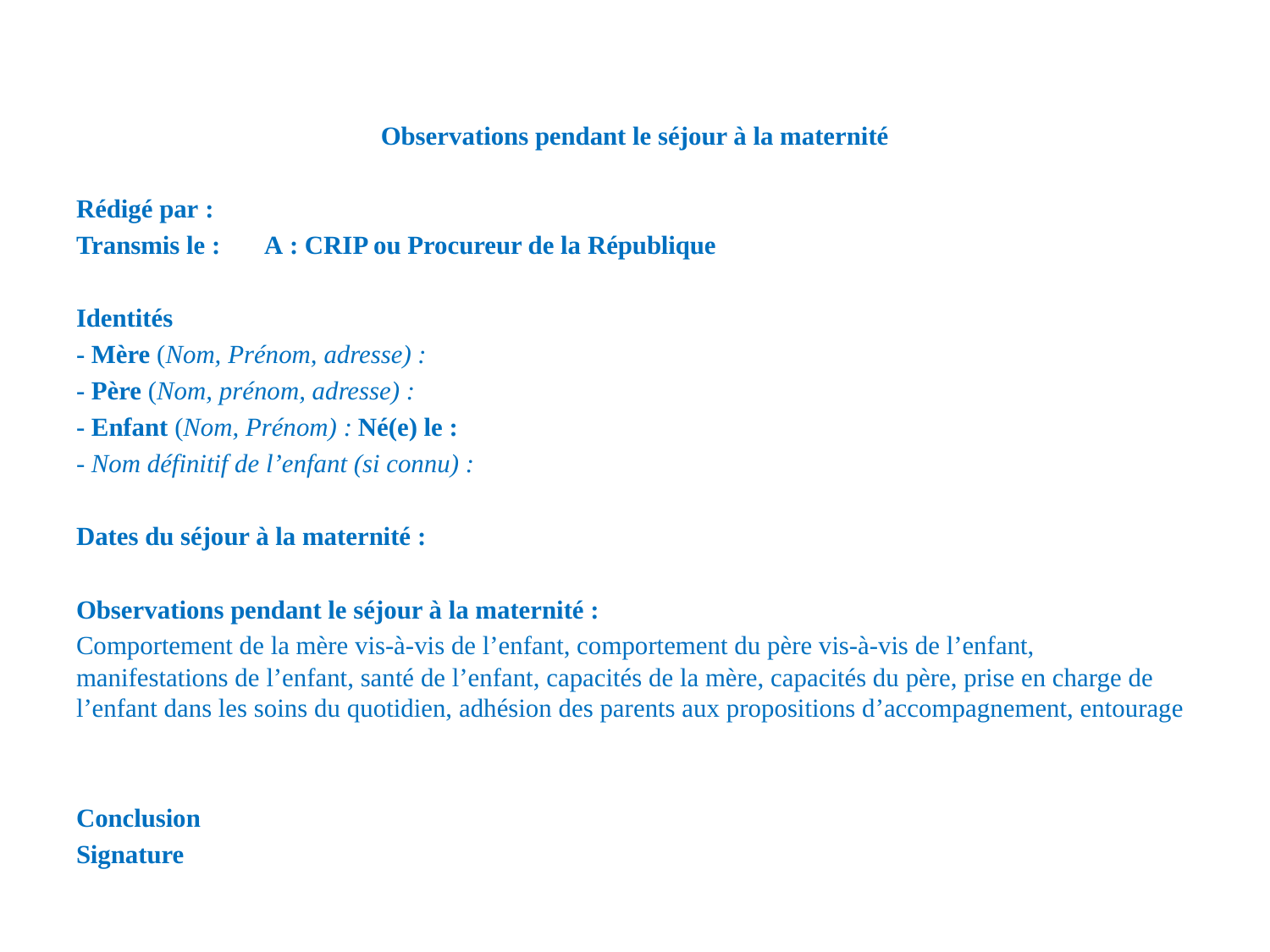

Observations pendant le séjour à la maternité

Rédigé par :
Transmis le : 				A : CRIP ou Procureur de la République

Identités
- Mère (Nom, Prénom, adresse) :
- Père (Nom, prénom, adresse) :
- Enfant (Nom, Prénom) :			Né(e) le :
- Nom définitif de l’enfant (si connu) :

Dates du séjour à la maternité :

Observations pendant le séjour à la maternité :
Comportement de la mère vis-à-vis de l’enfant, comportement du père vis-à-vis de l’enfant, manifestations de l’enfant, santé de l’enfant, capacités de la mère, capacités du père, prise en charge de l’enfant dans les soins du quotidien, adhésion des parents aux propositions d’accompagnement, entourage

Conclusion
Signature